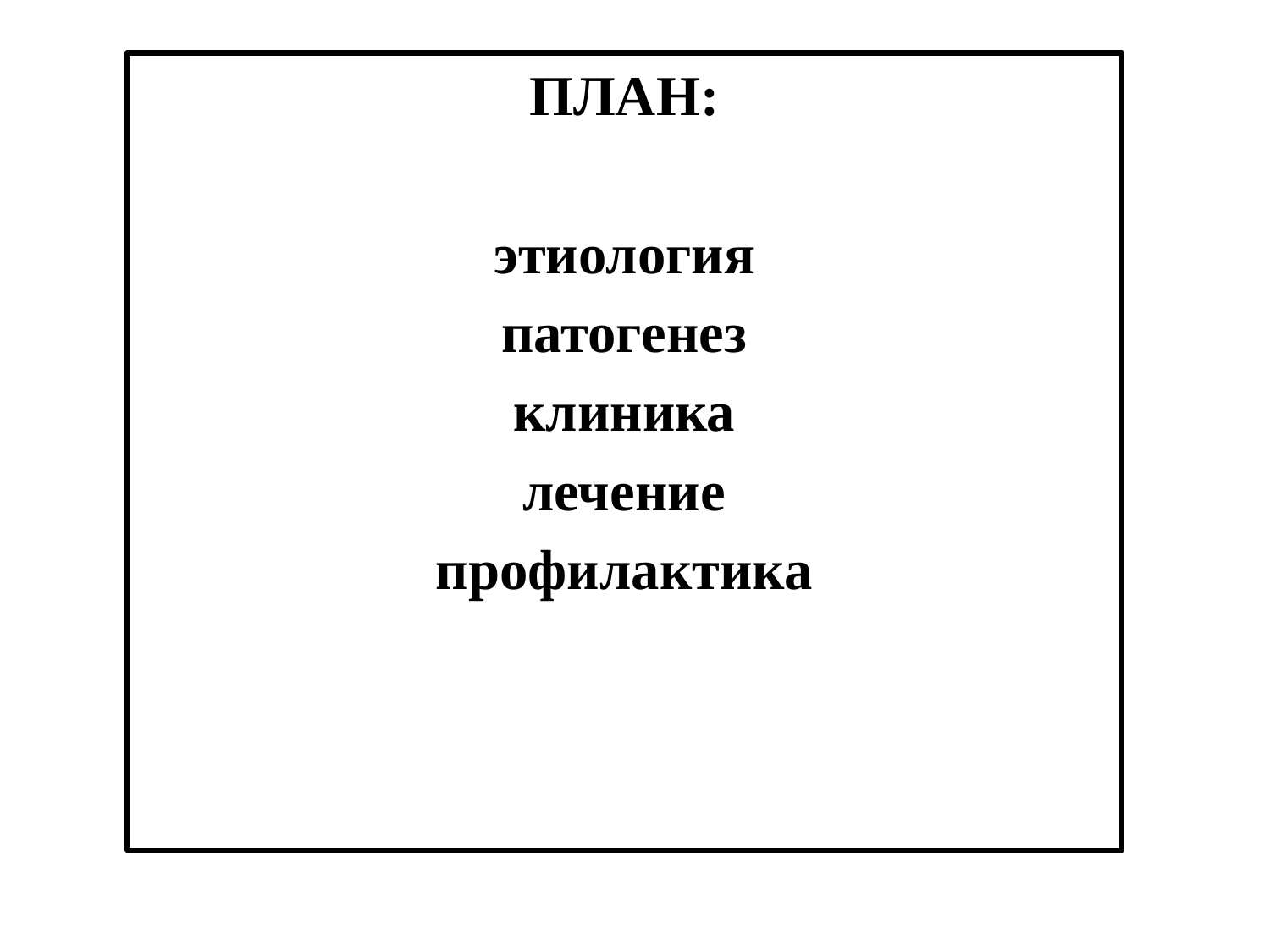

ПЛАН:

этиология
патогенез
клиника
лечение
профилактика

#